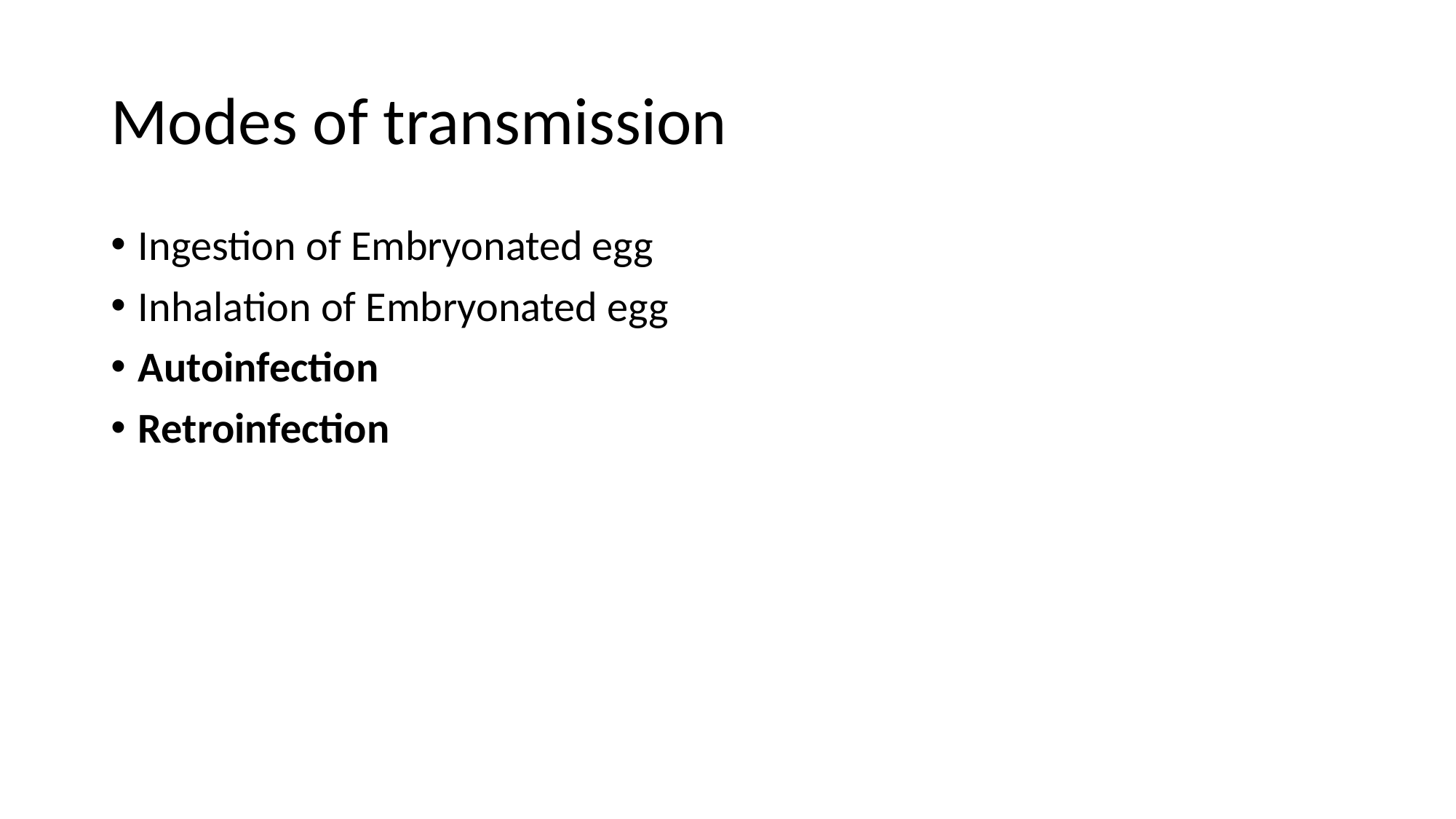

# Modes of transmission
Ingestion of Embryonated egg
Inhalation of Embryonated egg
Autoinfection
Retroinfection